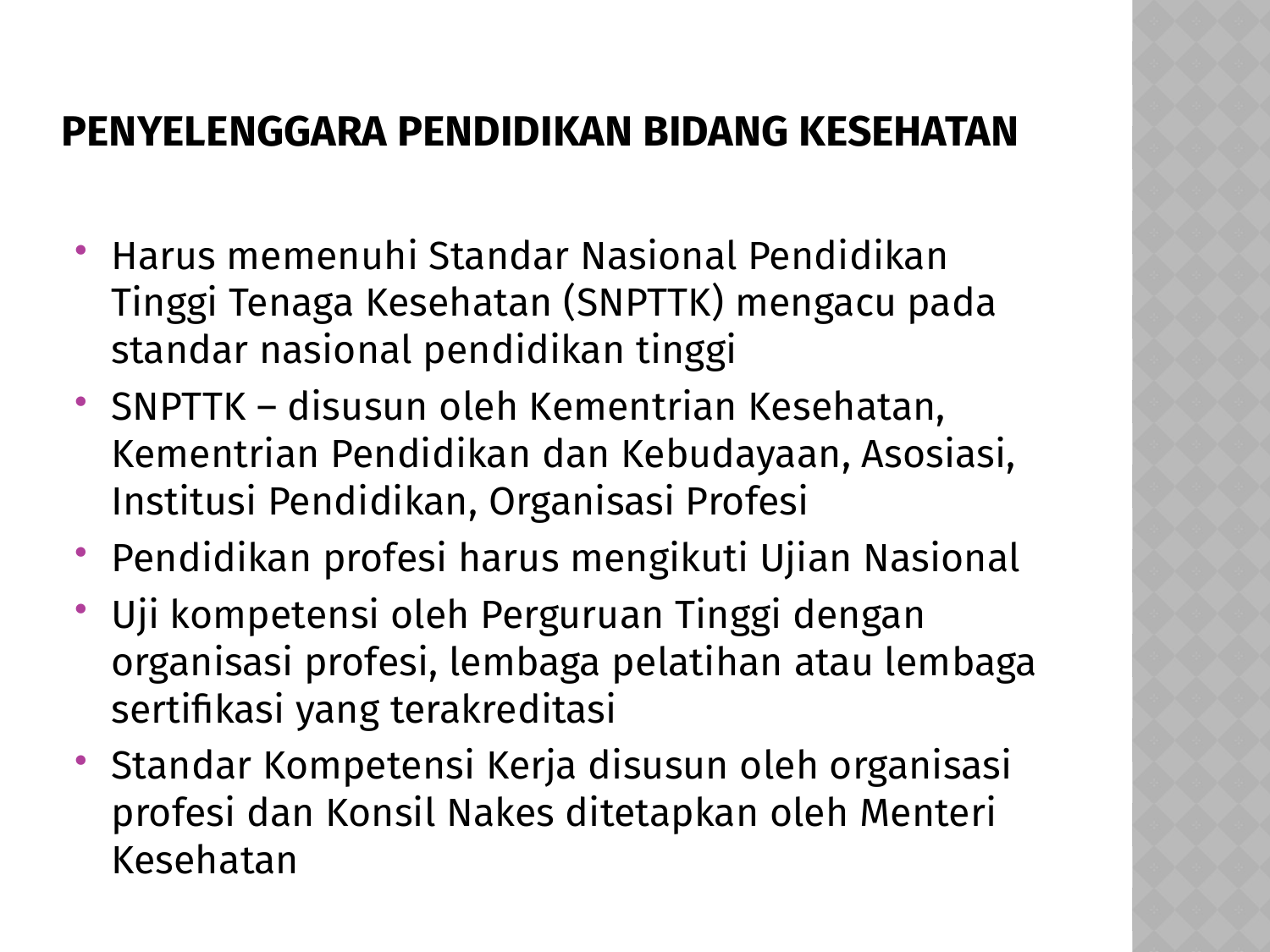

# Penyelenggara Pendidikan Bidang Kesehatan
Harus memenuhi Standar Nasional Pendidikan Tinggi Tenaga Kesehatan (SNPTTK) mengacu pada standar nasional pendidikan tinggi
SNPTTK – disusun oleh Kementrian Kesehatan, Kementrian Pendidikan dan Kebudayaan, Asosiasi, Institusi Pendidikan, Organisasi Profesi
Pendidikan profesi harus mengikuti Ujian Nasional
Uji kompetensi oleh Perguruan Tinggi dengan organisasi profesi, lembaga pelatihan atau lembaga sertifikasi yang terakreditasi
Standar Kompetensi Kerja disusun oleh organisasi profesi dan Konsil Nakes ditetapkan oleh Menteri Kesehatan